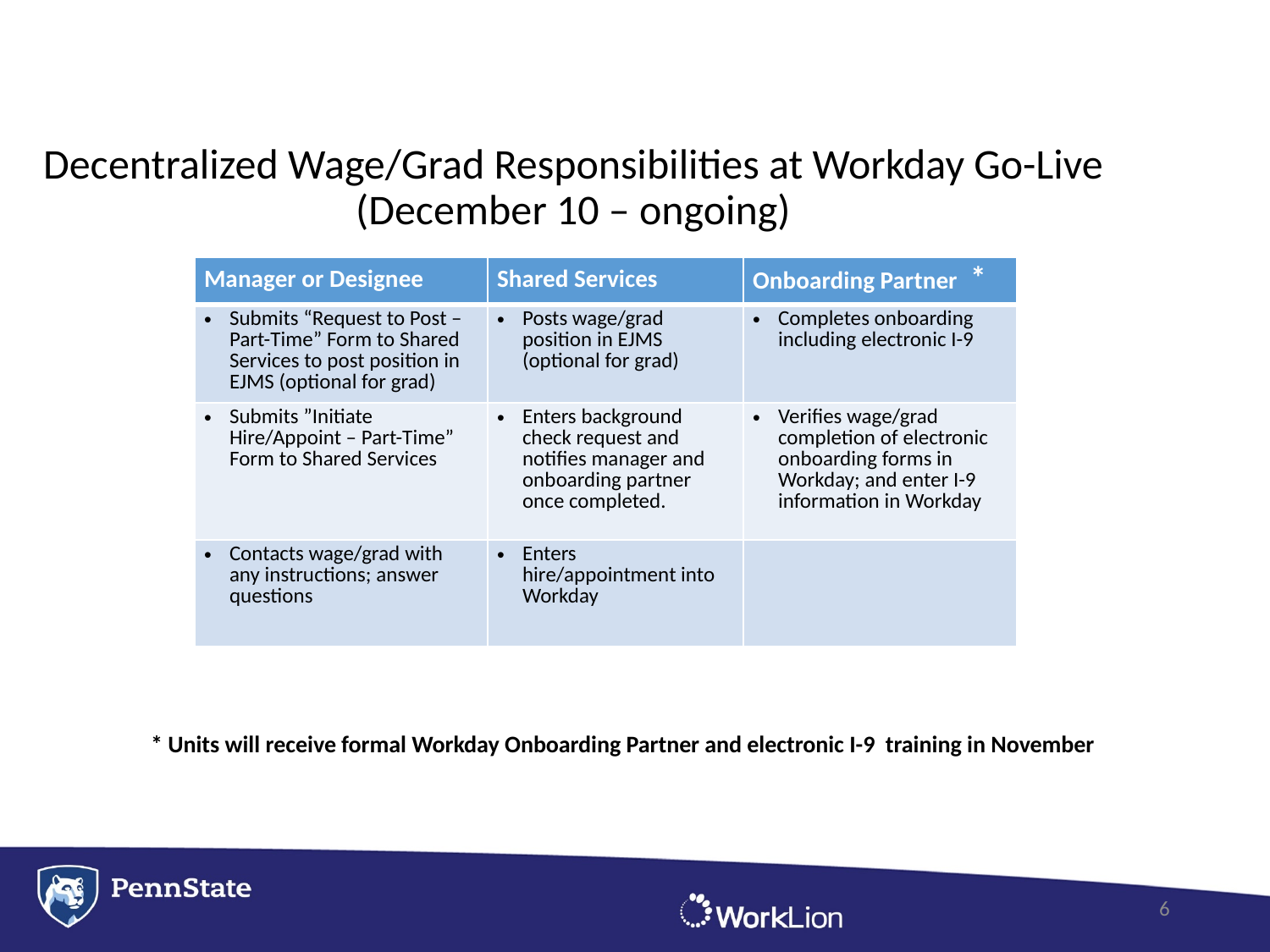

Decentralized Wage/Grad Responsibilities at Workday Go-Live (December 10 – ongoing)
| Manager or Designee | Shared Services | Onboarding Partner \* |
| --- | --- | --- |
| Submits “Request to Post – Part-Time” Form to Shared Services to post position in EJMS (optional for grad) | Posts wage/grad position in EJMS (optional for grad) | Completes onboarding including electronic I-9 |
| Submits ”Initiate Hire/Appoint – Part-Time” Form to Shared Services | Enters background check request and notifies manager and onboarding partner once completed. | Verifies wage/grad completion of electronic onboarding forms in Workday; and enter I-9 information in Workday |
| Contacts wage/grad with any instructions; answer questions | Enters hire/appointment into Workday |  |
* Units will receive formal Workday Onboarding Partner and electronic I-9  training in November
6